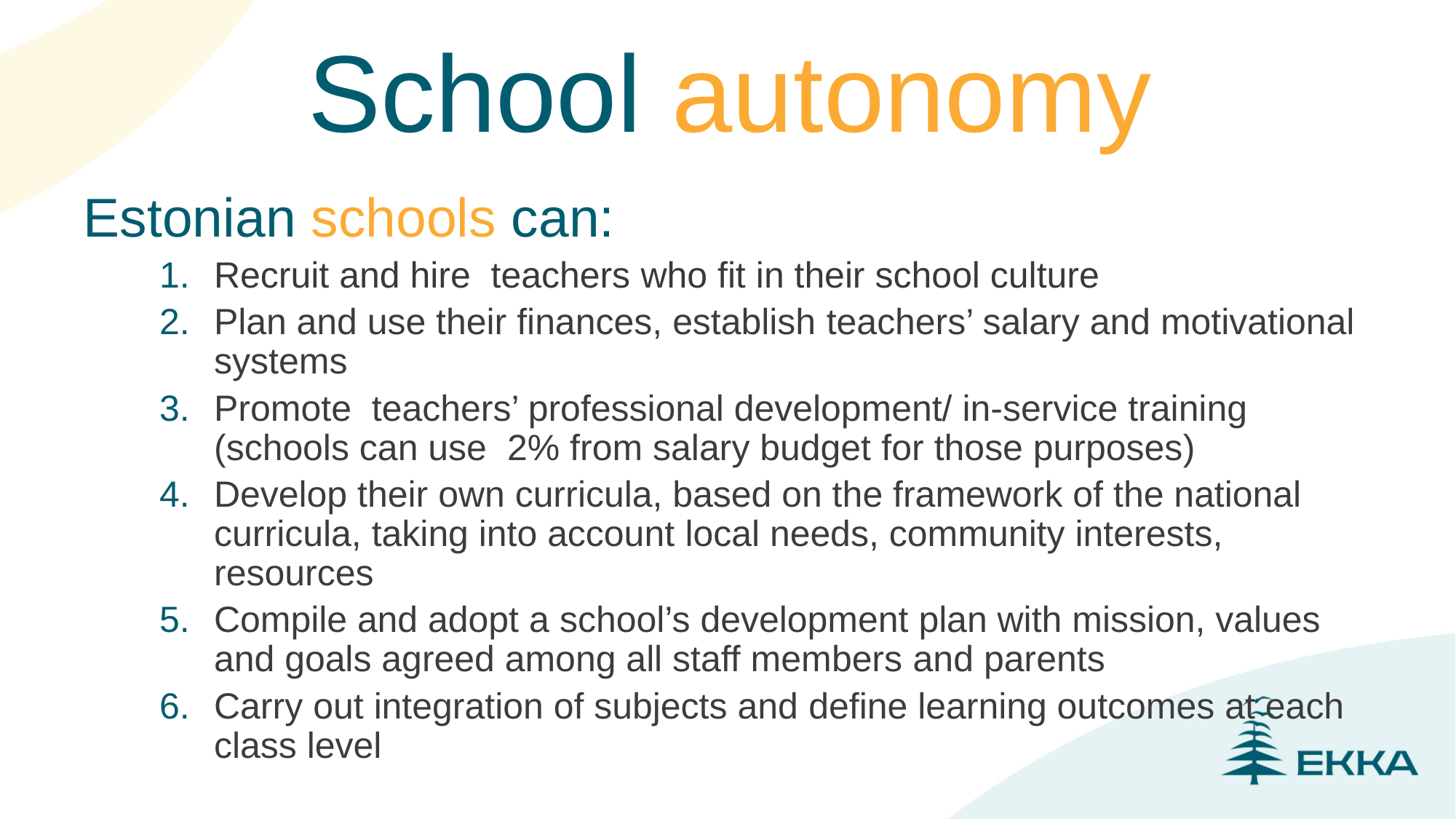

# School autonomy

Estonian schools can:
Recruit and hire  teachers who fit in their school culture
Plan and use their finances, establish teachers’ salary and motivational systems
Promote  teachers’ professional development/ in-service training (schools can use  2% from salary budget for those purposes)
Develop their own curricula, based on the framework of the national curricula, taking into account local needs, community interests, resources
Compile and adopt a school’s development plan with mission, values and goals agreed among all staff members and parents
Carry out integration of subjects and define learning outcomes at each class level